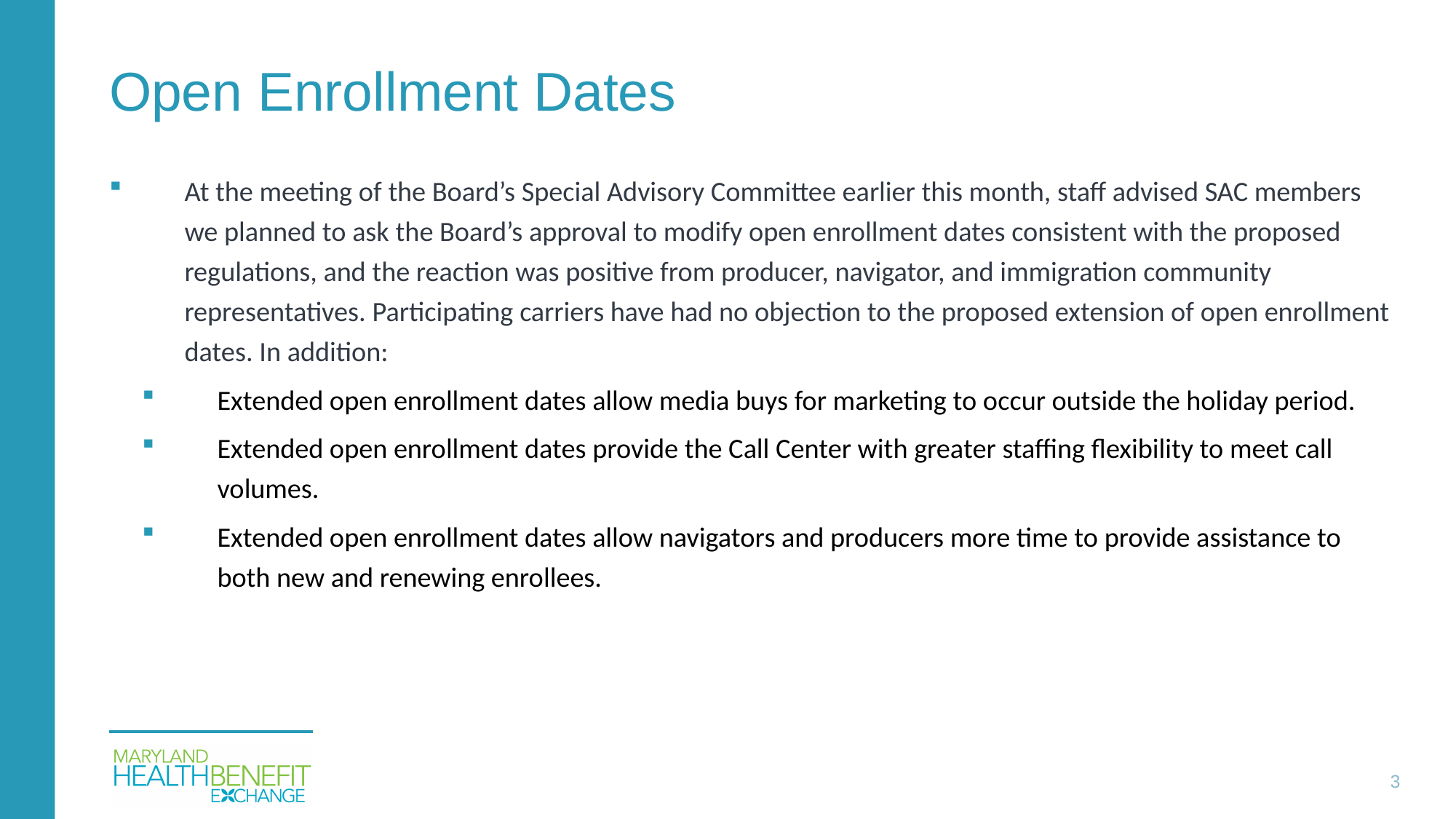

# Open Enrollment Dates
At the meeting of the Board’s Special Advisory Committee earlier this month, staff advised SAC members we planned to ask the Board’s approval to modify open enrollment dates consistent with the proposed regulations, and the reaction was positive from producer, navigator, and immigration community representatives. Participating carriers have had no objection to the proposed extension of open enrollment dates. In addition:
Extended open enrollment dates allow media buys for marketing to occur outside the holiday period.
Extended open enrollment dates provide the Call Center with greater staffing flexibility to meet call volumes.
Extended open enrollment dates allow navigators and producers more time to provide assistance to both new and renewing enrollees.

3